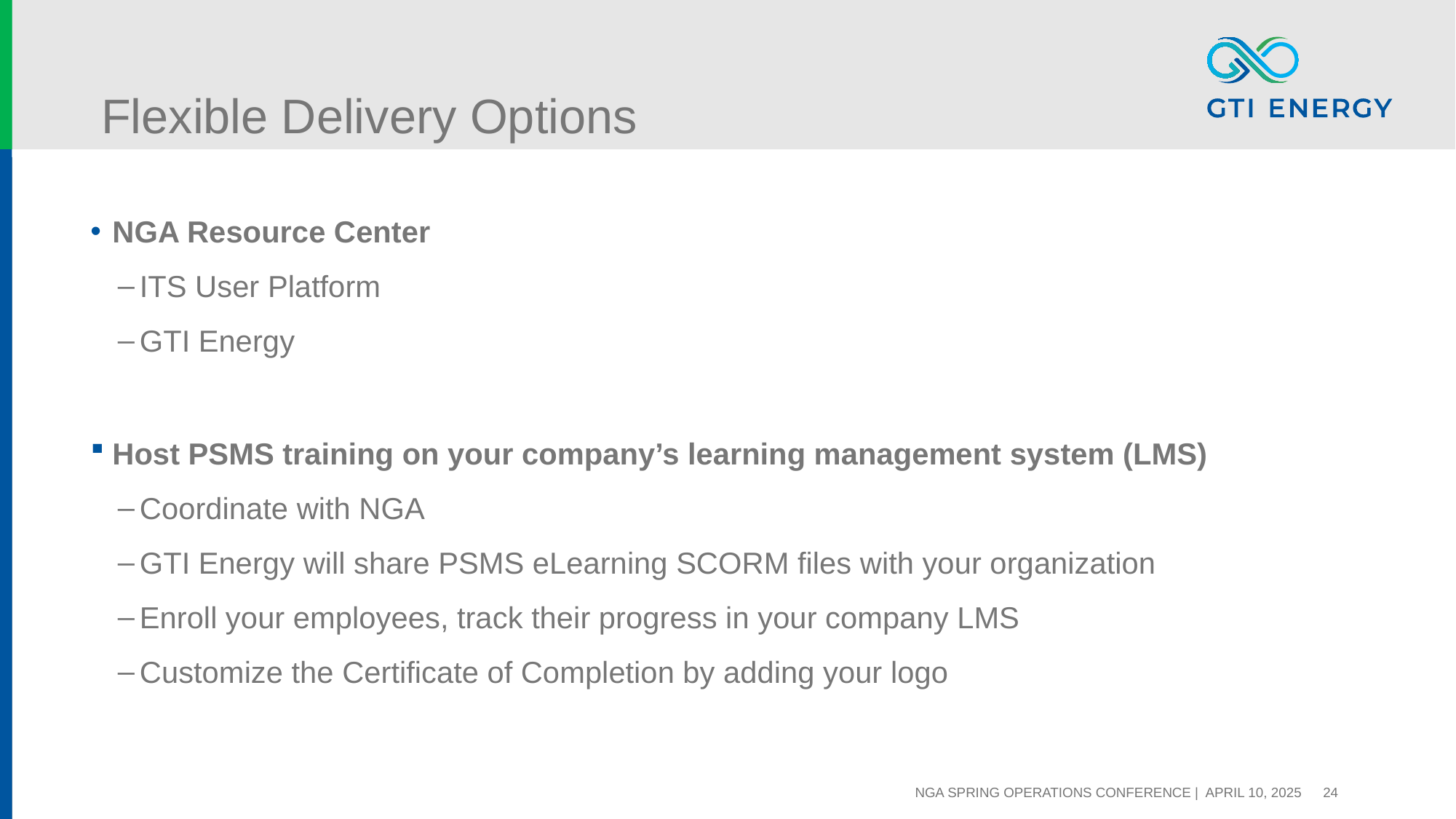

# Flexible Delivery Options
NGA Resource Center
ITS User Platform
GTI Energy

Host PSMS training on your company’s learning management system (LMS)
Coordinate with NGA
GTI Energy will share PSMS eLearning SCORM files with your organization
Enroll your employees, track their progress in your company LMS
Customize the Certificate of Completion by adding your logo
NGA Spring Operations Conference |  April 10, 2025
24